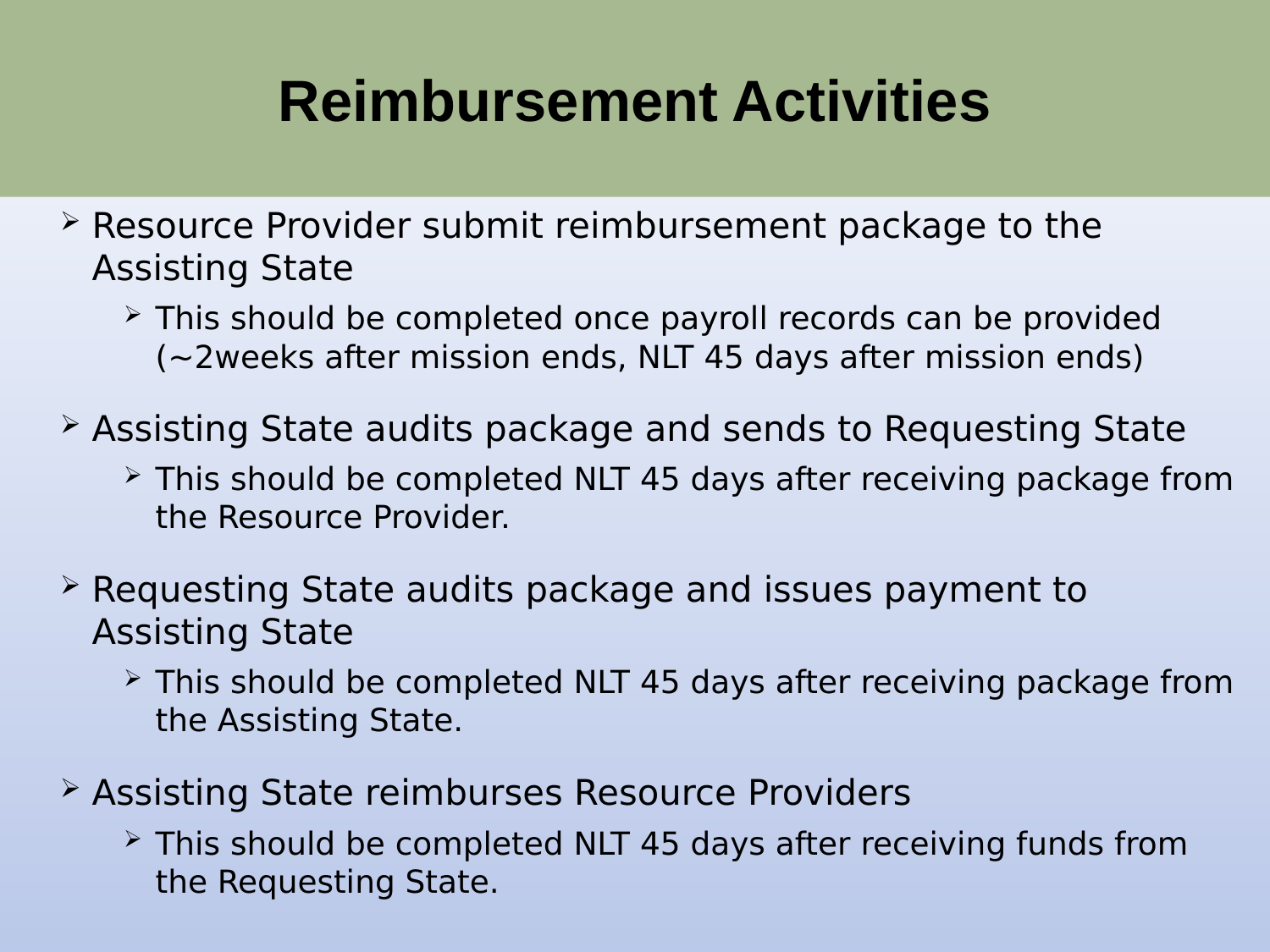

# Reimbursement Activities
Resource Provider submit reimbursement package to the Assisting State
This should be completed once payroll records can be provided (~2weeks after mission ends, NLT 45 days after mission ends)
Assisting State audits package and sends to Requesting State
This should be completed NLT 45 days after receiving package from the Resource Provider.
Requesting State audits package and issues payment to Assisting State
This should be completed NLT 45 days after receiving package from the Assisting State.
Assisting State reimburses Resource Providers
This should be completed NLT 45 days after receiving funds from the Requesting State.